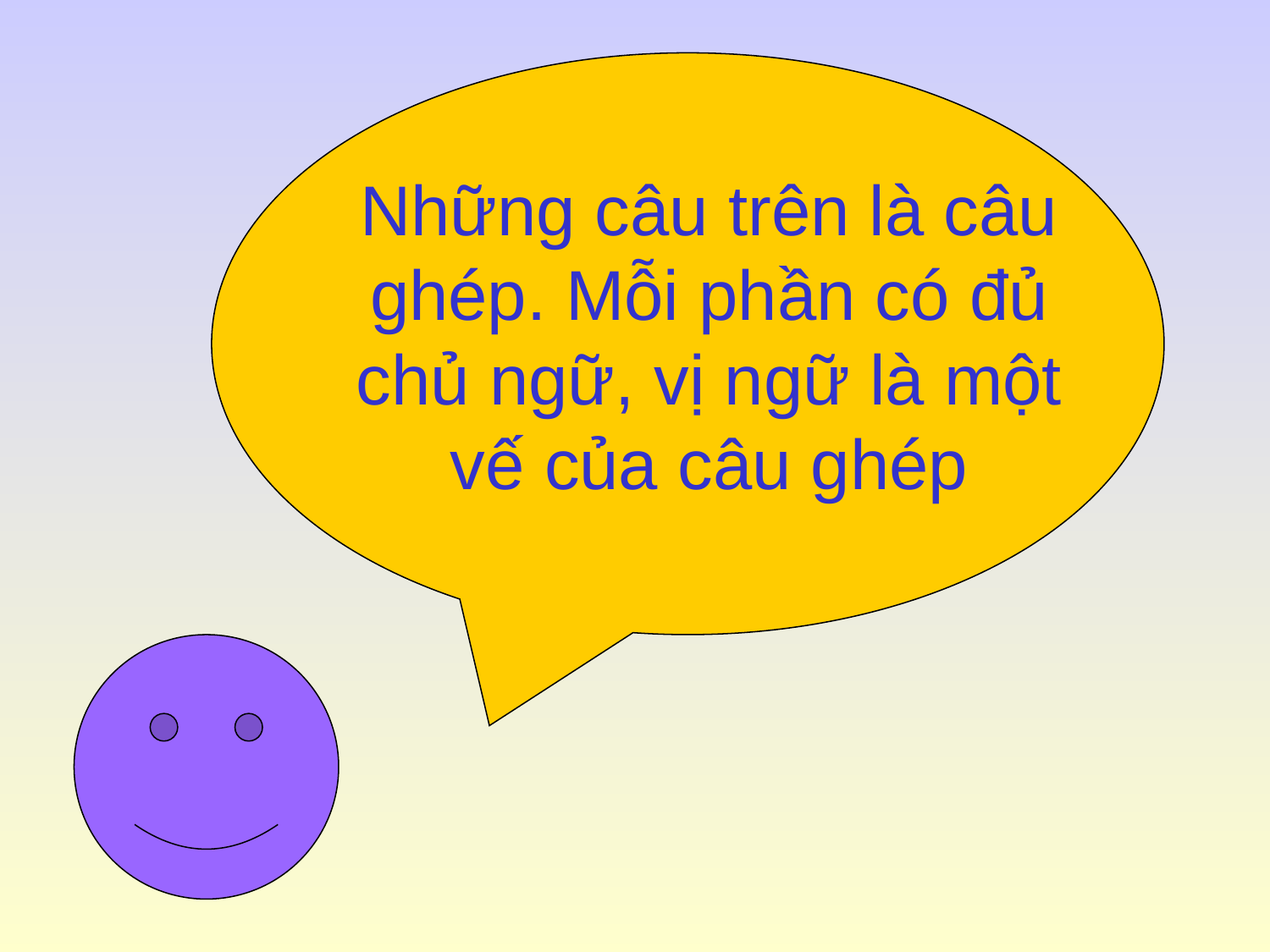

Những câu trên là câu ghép. Mỗi phần có đủ chủ ngữ, vị ngữ là một vế của câu ghép